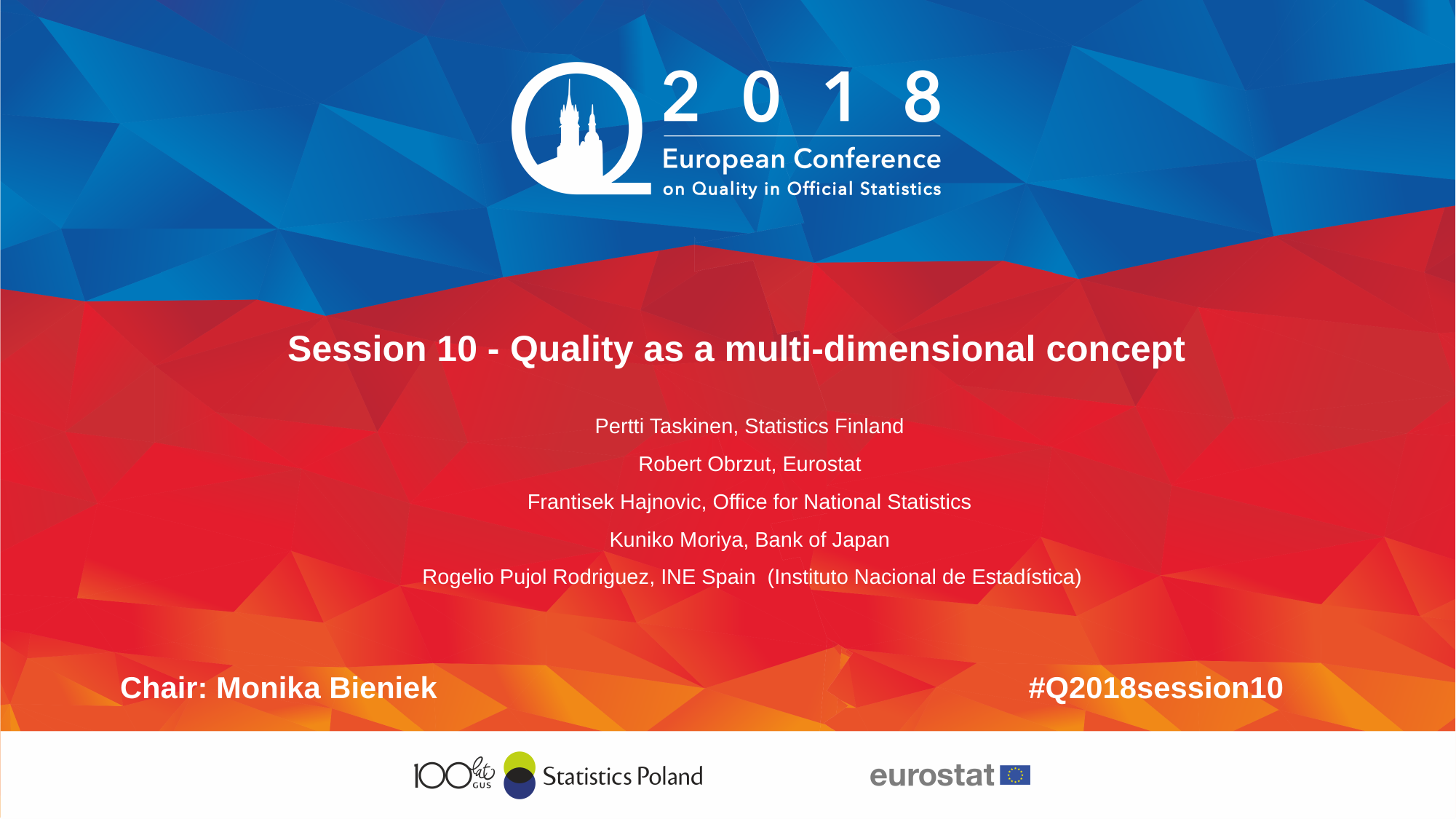

# Session 10 - Quality as a multi-dimensional concept
Pertti Taskinen, Statistics Finland
Robert Obrzut, Eurostat
Frantisek Hajnovic, Office for National Statistics
Kuniko Moriya, Bank of Japan
Rogelio Pujol Rodriguez, INE Spain  (Instituto Nacional de Estadística)
Chair: Monika Bieniek
#Q2018session10